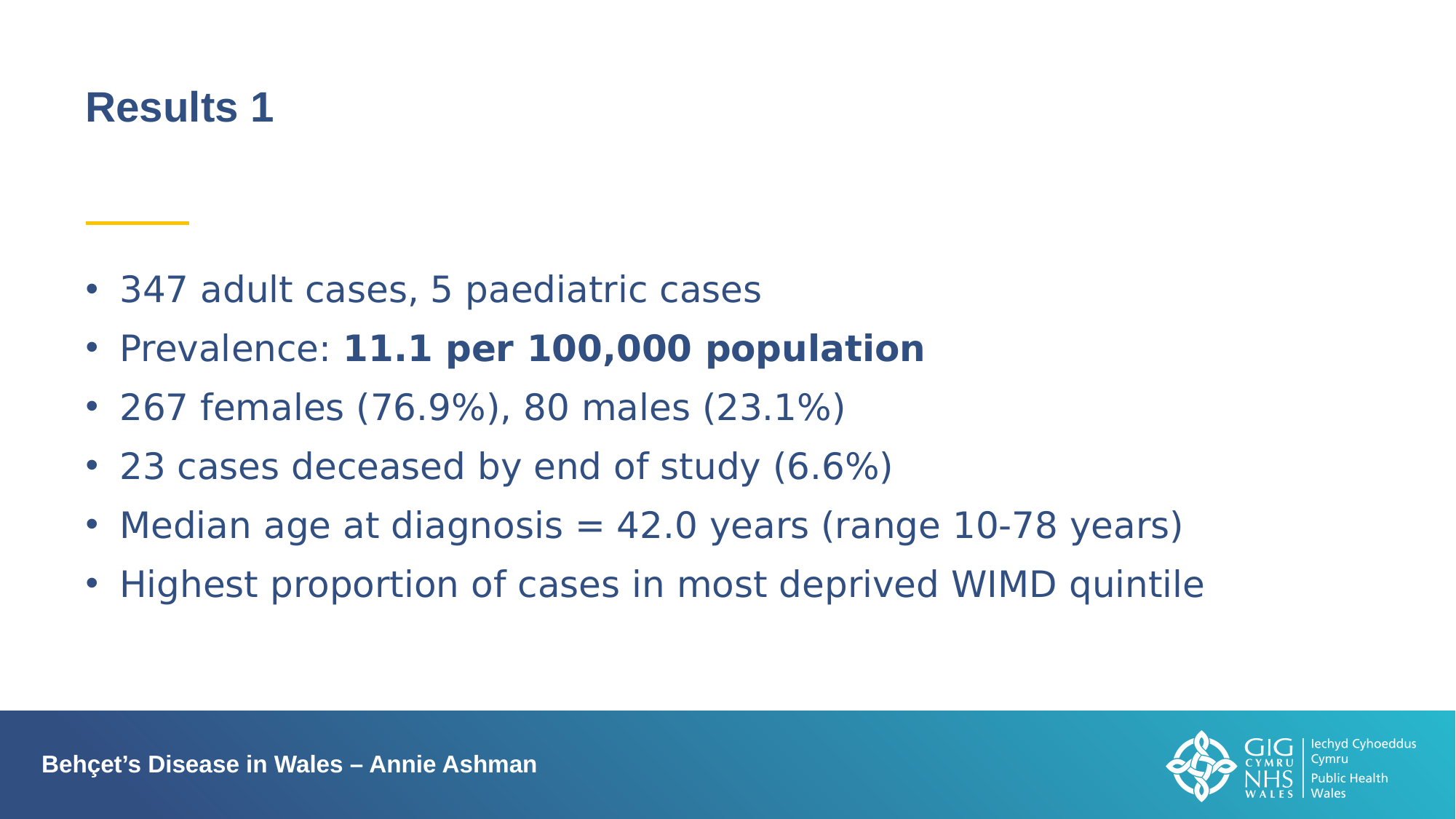

Results 1
347 adult cases, 5 paediatric cases
Prevalence: 11.1 per 100,000 population
267 females (76.9%), 80 males (23.1%)
23 cases deceased by end of study (6.6%)
Median age at diagnosis = 42.0 years (range 10-78 years)
Highest proportion of cases in most deprived WIMD quintile
Behçet’s Disease in Wales – Annie Ashman